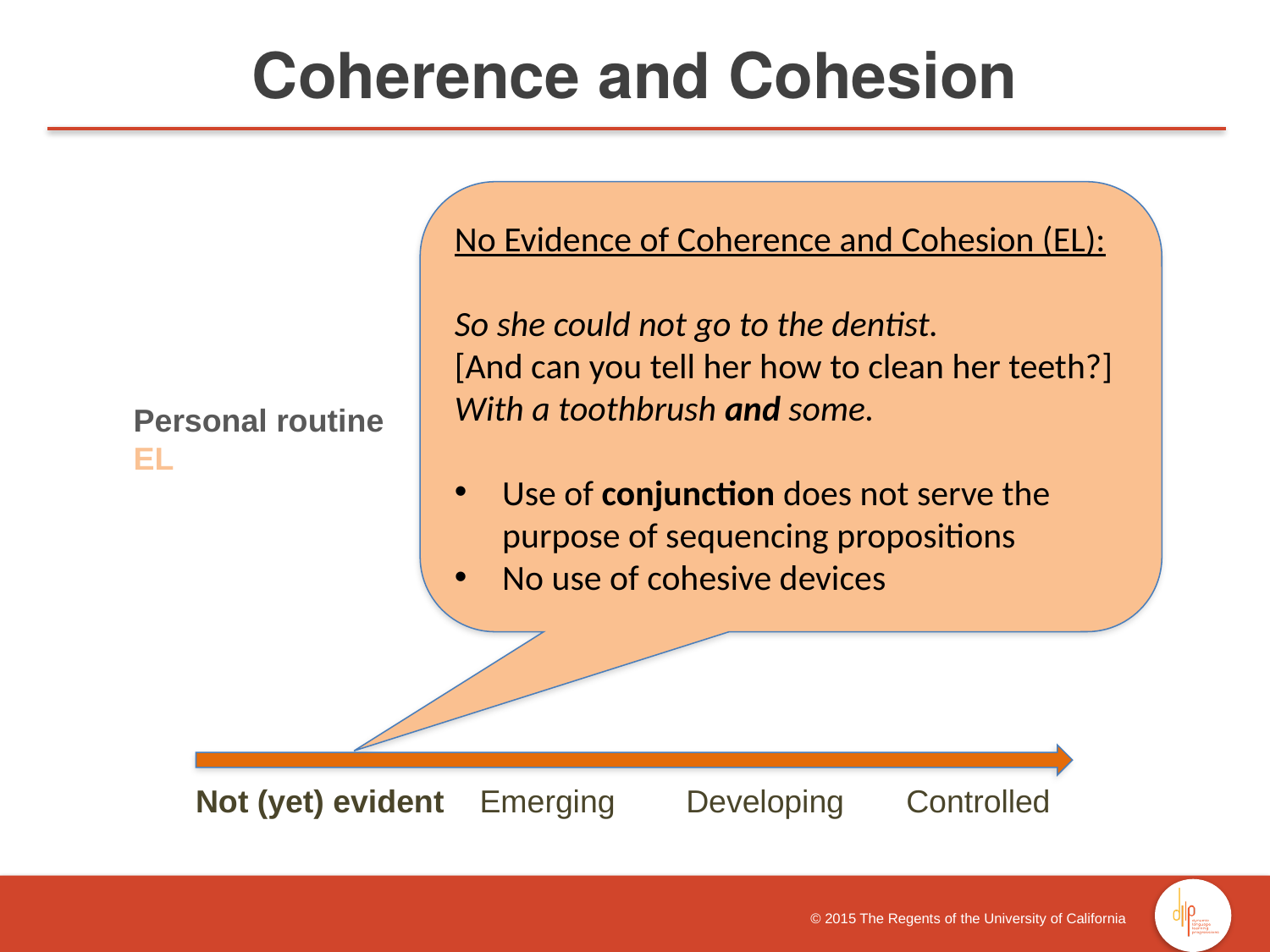

Coherence and Cohesion

No Evidence of Coherence and Cohesion (EL):

So she could not go to the dentist.
[And can you tell her how to clean her teeth?]
With a toothbrush and some.

Use of conjunction does not serve the purpose of sequencing propositions
No use of cohesive devices

Personal routine
EL

       Not (yet) evident    Emerging        Developing       Controlled